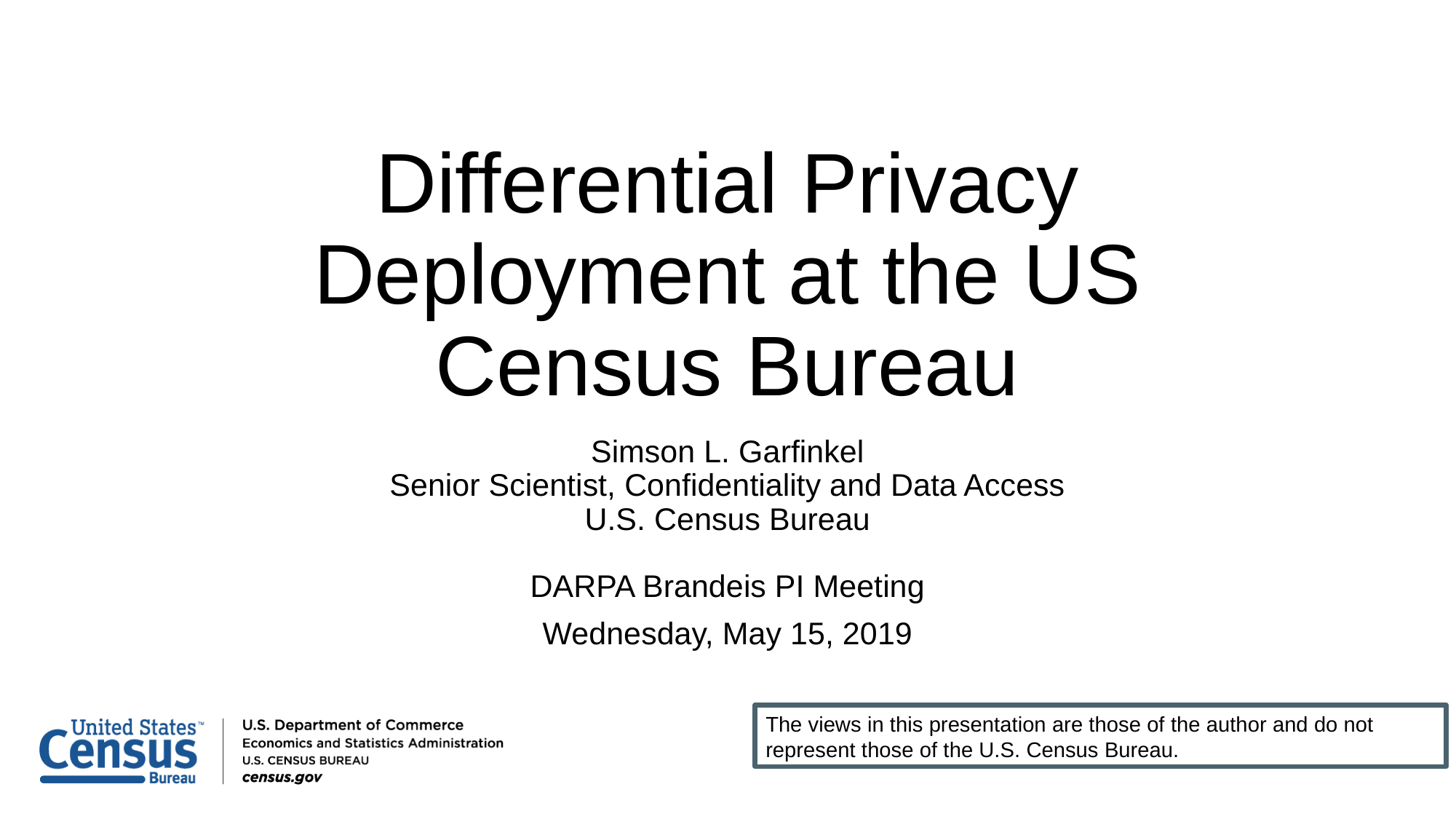

# Differential Privacy Deployment at the US Census Bureau
Simson L. Garfinkel
Senior Scientist, Confidentiality and Data Access
U.S. Census Bureau
DARPA Brandeis PI Meeting
Wednesday, May 15, 2019
The views in this presentation are those of the author and do not represent those of the U.S. Census Bureau.